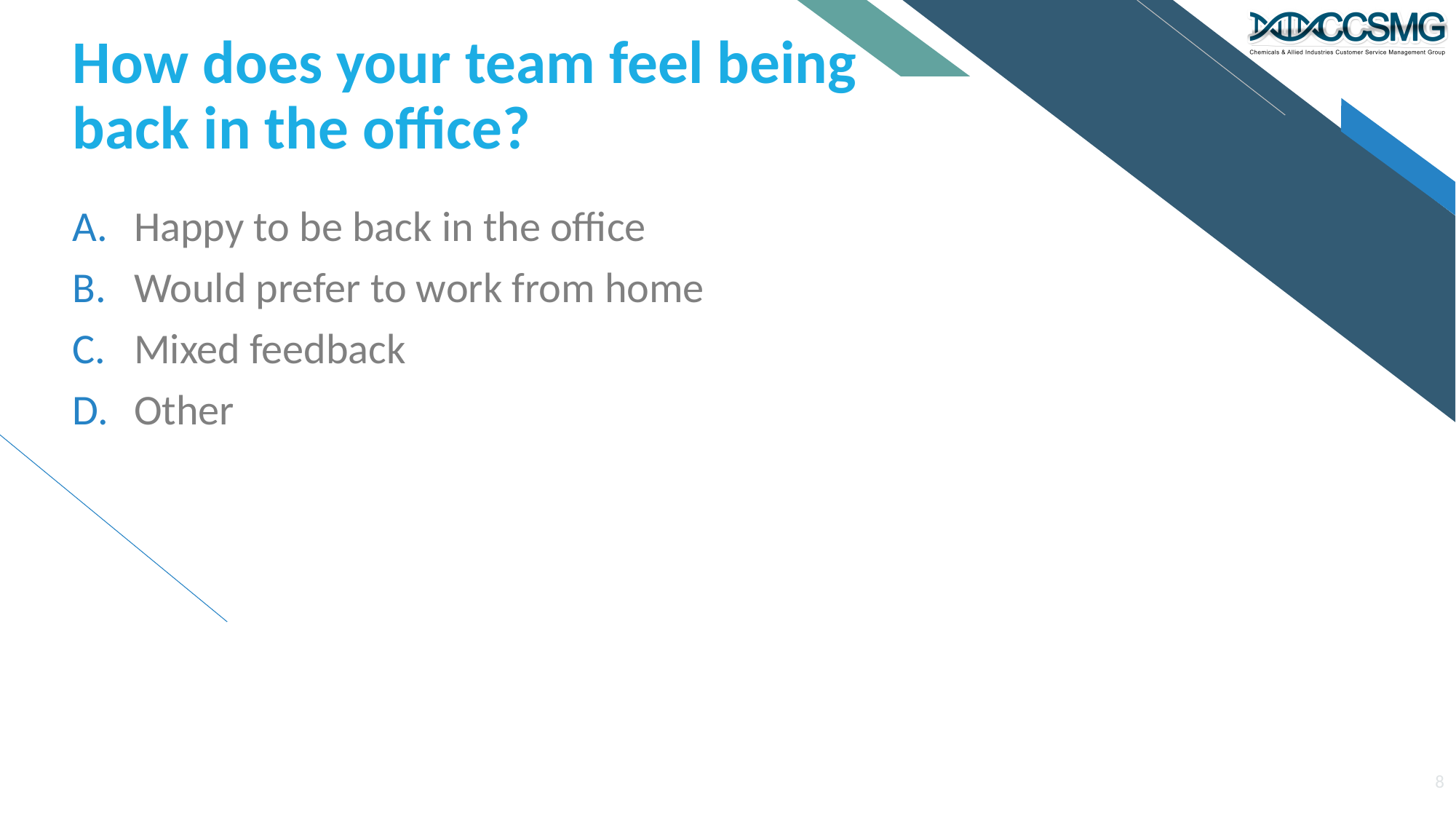

# How does your team feel being back in the office?
Happy to be back in the office
Would prefer to work from home
Mixed feedback
Other

8